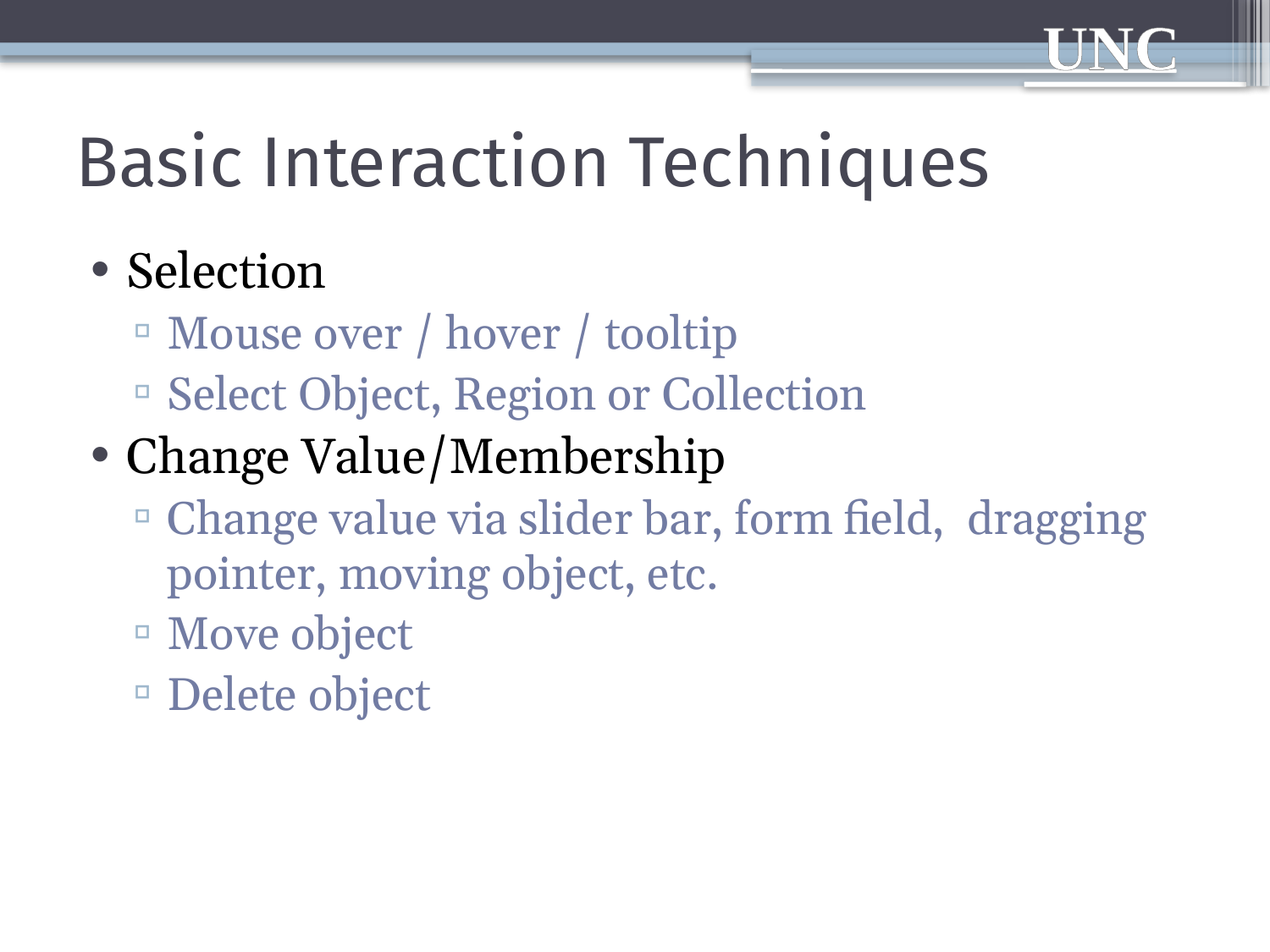

# Basic Interaction Techniques
Selection
Mouse over / hover / tooltip
Select Object, Region or Collection
Change Value/Membership
Change value via slider bar, form field,  dragging pointer, moving object, etc.
Move object
Delete object